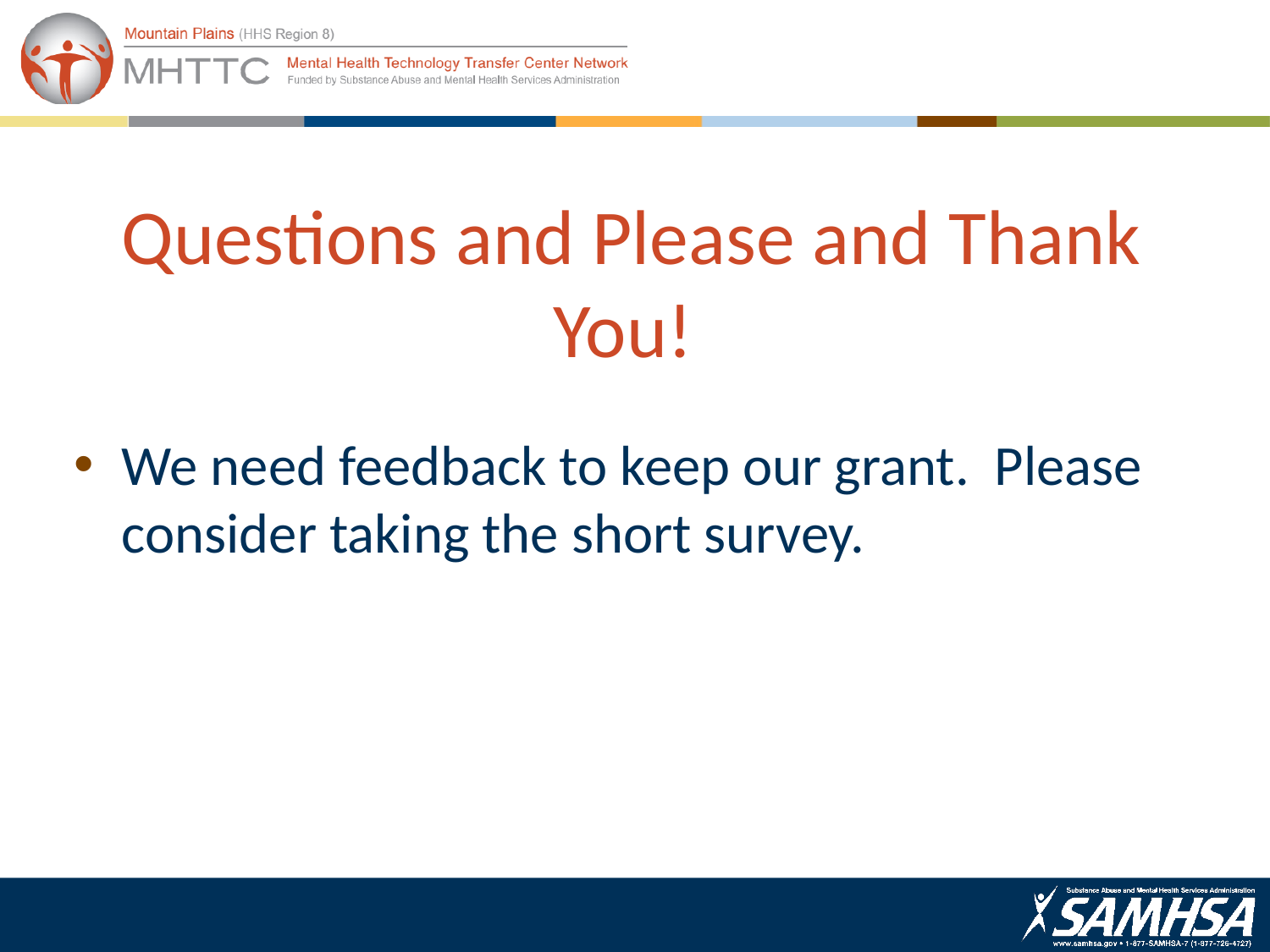

# Questions and Please and Thank You!

We need feedback to keep our grant.  Please consider taking the short survey.